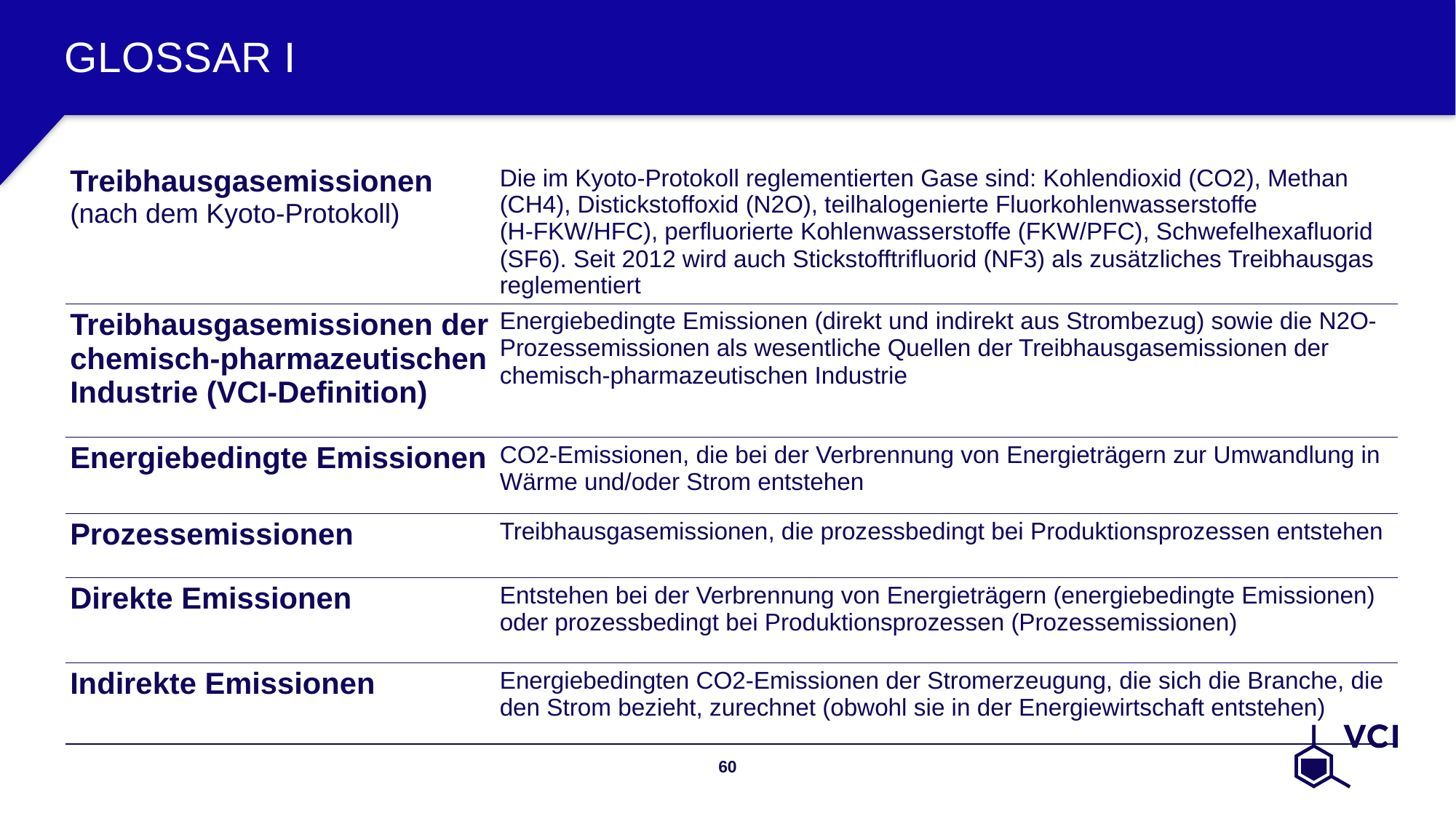

# Glossar I
| Treibhausgasemissionen (nach dem Kyoto-Protokoll) | Die im Kyoto-Protokoll reglementierten Gase sind: Kohlendioxid (CO2), Methan (CH4), Distickstoffoxid (N2O), teilhalogenierte Fluorkohlenwasserstoffe (H-FKW/HFC), perfluorierte Kohlenwasserstoffe (FKW/PFC), Schwefelhexafluorid (SF6). Seit 2012 wird auch Stickstofftrifluorid (NF3) als zusätzliches Treibhausgas reglementiert |
| --- | --- |
| Treibhausgasemissionen der chemisch-pharmazeutischen Industrie (VCI-Definition) | Energiebedingte Emissionen (direkt und indirekt aus Strombezug) sowie die N2O-Prozessemissionen als wesentliche Quellen der Treibhausgasemissionen der chemisch-pharmazeutischen Industrie |
| Energiebedingte Emissionen | CO2-Emissionen, die bei der Verbrennung von Energieträgern zur Umwandlung in Wärme und/oder Strom entstehen |
| Prozessemissionen | Treibhausgasemissionen, die prozessbedingt bei Produktionsprozessen entstehen |
| Direkte Emissionen | Entstehen bei der Verbrennung von Energieträgern (energiebedingte Emissionen) oder prozessbedingt bei Produktionsprozessen (Prozessemissionen) |
| Indirekte Emissionen | Energiebedingten CO2-Emissionen der Stromerzeugung, die sich die Branche, die den Strom bezieht, zurechnet (obwohl sie in der Energiewirtschaft entstehen) |
60